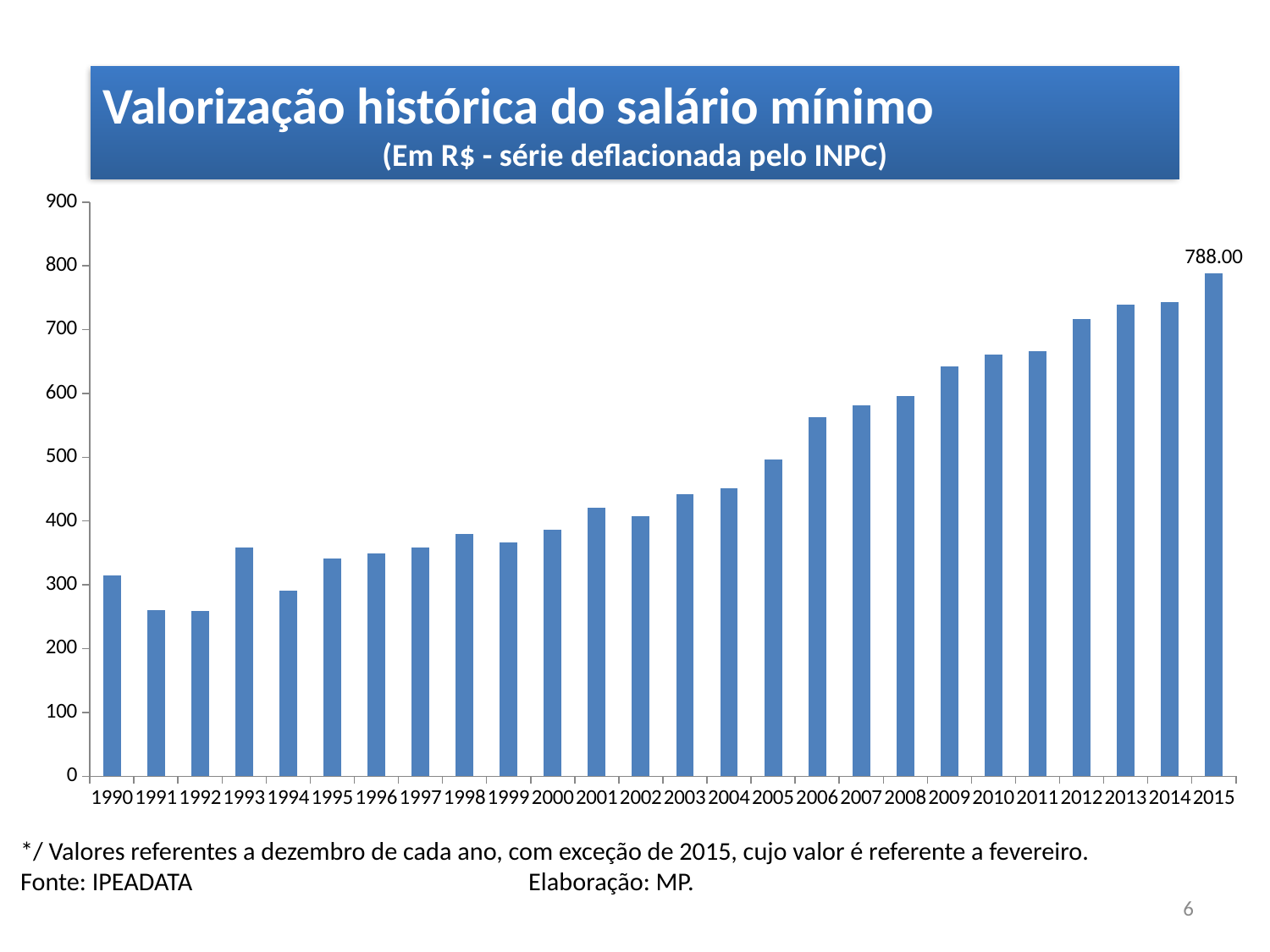

Valorização histórica do salário mínimo
(Em R$ - série deflacionada pelo INPC)

### Chart

| Category |  |
|---|---|
| 1990 | 314.34489533162724 |
| 1991 | 259.78634885161676 |
| 1992 | 258.588244141056 |
| 1993 | 358.8103165445747 |
| 1994 | 290.8408463840214 |
| 1995 | 340.6119832110798 |
| 1996 | 349.614452027298 |
| 1997 | 359.0060929969008 |
| 1998 | 379.485959619401 |
| 1999 | 366.138831009411 |
| 2000 | 386.16057429543616 |
| 2001 | 420.612064255273 |
| 2002 | 407.309628232784 |
| 2003 | 442.7921985479046 |
| 2004 | 451.972977696845 |
| 2005 | 496.452492889895 |
| 2006 | 563.3471330987367 |
| 2007 | 581.648085382047 |
| 2008 | 596.5582280991287 |
| 2009 | 642.021259079903 |
| 2010 | 661.3919448352816 |
| 2011 | 666.2710568366654 |
| 2012 | 716.029894456901 |
| 2013 | 739.3646238659362 |
| 2014 | 743.2383563090654 |
| 2015 | 788.0 |
*/ Valores referentes a dezembro de cada ano, com exceção de 2015, cujo valor é referente a fevereiro.
Fonte: IPEADATA			Elaboração: MP.
6